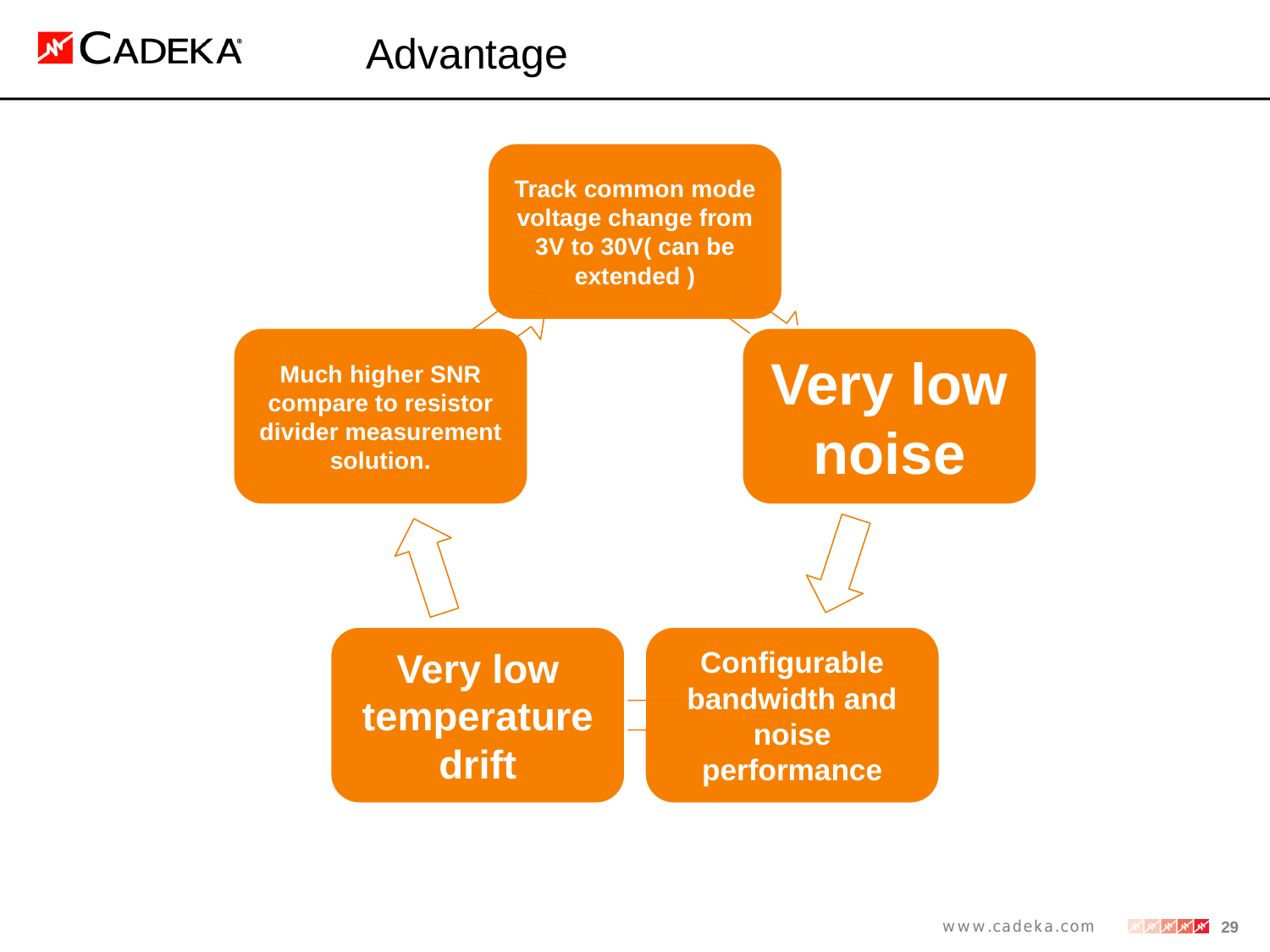

# Advantage
Track common mode voltage change from 3V to 30V( can be extended )
Very low noise
Configurable bandwidth and noise performance
Very low temperature drift
Much higher SNR compare to resistor divider measurement solution.